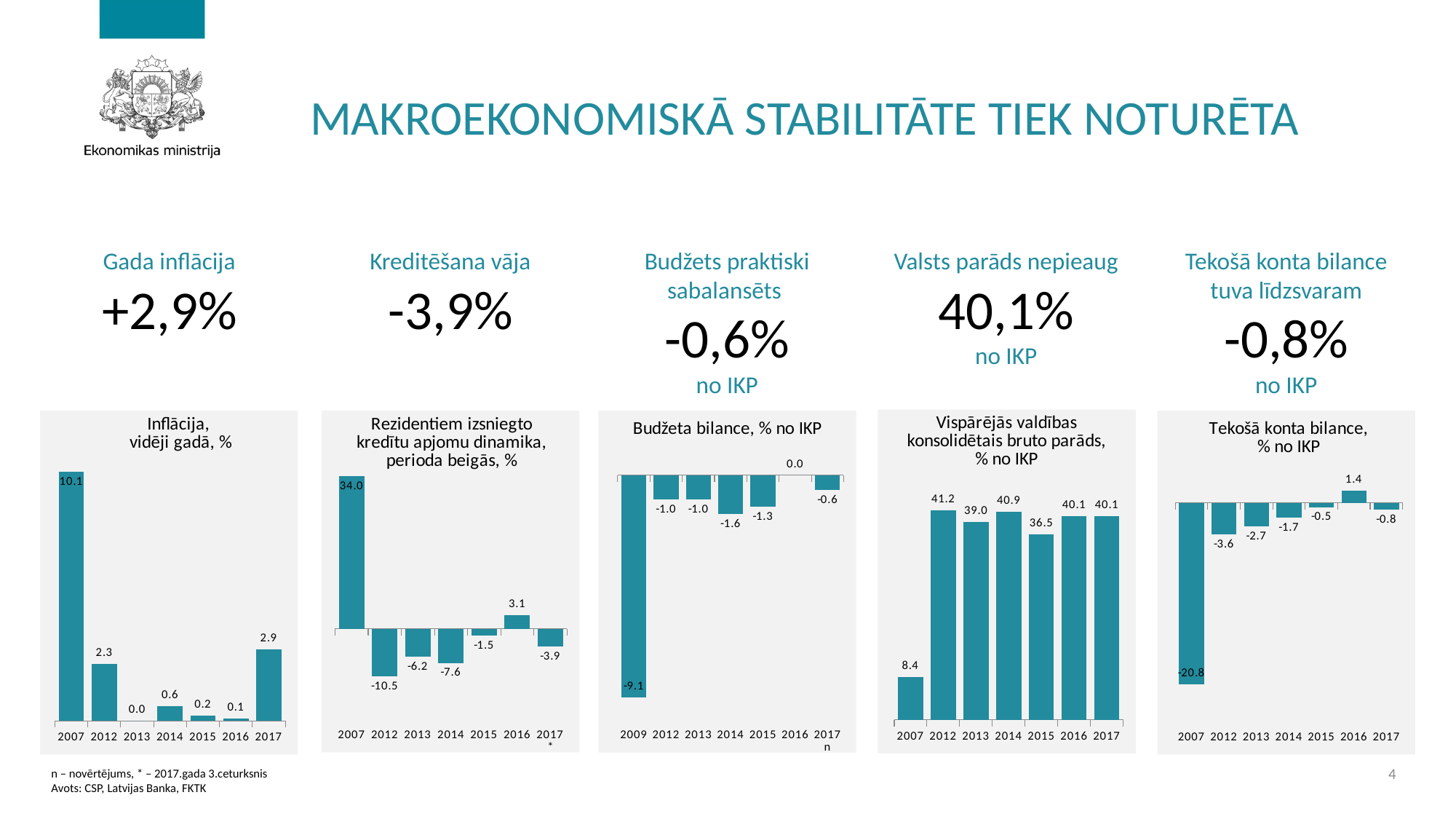

# MAKROEKONOMISKĀ STABILITĀTE tiek noturēta
Budžets praktiski sabalansēts
-0,6%
no IKP
Valsts parāds nepieaug
40,1%
no IKP
Tekošā konta bilance tuva līdzsvaram
-0,8%
no IKP
Gada inflācija
+2,9%
Kreditēšana vāja
-3,9%

### Chart: Vispārējās valdības konsolidētais bruto parāds, % no IKP

| Category | Bruto darba alga |
|---|---|
| 2007 | 8.4 |
| 2012 | 41.2 |
| 2013 | 39.0 |
| 2014 | 40.9 |
| 2015 | 36.5 |
| 2016 | 40.1 |
| 2017 | 40.1 |

### Chart: Inflācija, vidēji gadā, %

| Category | 2016 |
|---|---|
| 2007 | 10.1 |
| 2012 | 2.3 |
| 2013 | 0.0 |
| 2014 | 0.6 |
| 2015 | 0.2 |
| 2016 | 0.1 |
| 2017 | 2.9 |

### Chart: Rezidentiem izsniegto kredītu apjomu dinamika, perioda beigās, %

| Category | Apstrādes rūpniecība |
|---|---|
| 2007 | 33.96818938502733 |
| 2012 | -10.491931048673464 |
| 2013 | -6.239806717211522 |
| 2014 | -7.570761112768267 |
| 2015 | -1.5338492964990849 |
| 2016 | 3.072182905553646 |
| 2017* | -3.9 |

### Chart: Tekošā konta bilance,
% no IKP

| Category | Bezdarba līmenis |
|---|---|
| 2007 | -20.8 |
| 2012 | -3.6 |
| 2013 | -2.7 |
| 2014 | -1.7 |
| 2015 | -0.5 |
| 2016 | 1.4 |
| 2017 | -0.8 |

### Chart: Budžeta bilance, % no IKP

| Category | Eksports |
|---|---|
| 2009 | -9.1 |
| 2012 | -1.0 |
| 2013 | -1.0 |
| 2014 | -1.6 |
| 2015 | -1.3 |
| 2016 | 0.0 |
| 2017n | -0.6 |
4
n – novērtējums, * – 2017.gada 3.ceturksnis
Avots: CSP, Latvijas Banka, FKTK